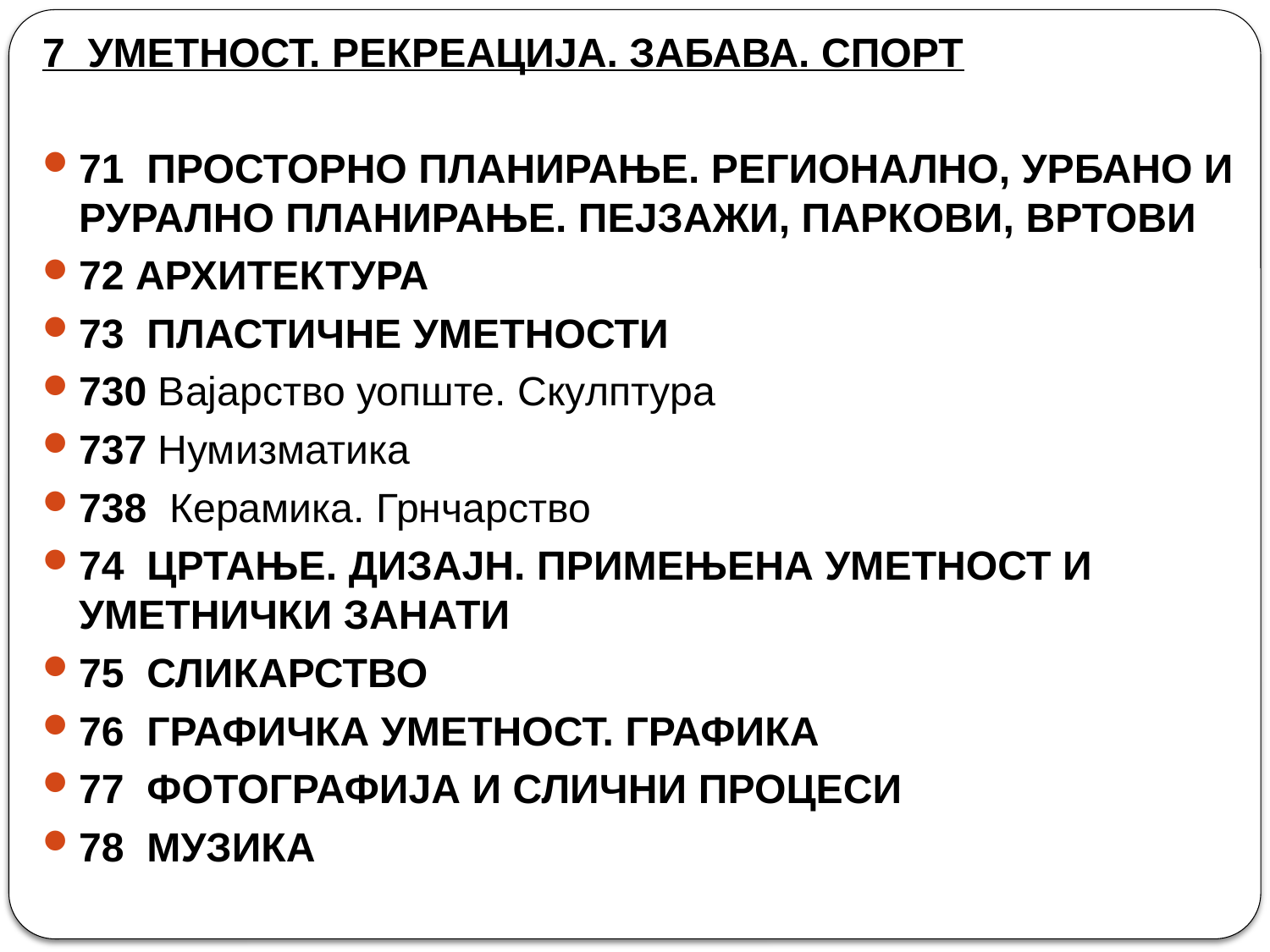

7  УМЕТНОСТ. РЕКРЕАЦИЈА. ЗАБАВА. СПОРТ

71  ПРОСТОРНО ПЛАНИРАЊЕ. РЕГИОНАЛНО, УРБАНО И РУРАЛНО ПЛАНИРАЊЕ. ПЕЈЗАЖИ, ПАРКОВИ, ВРТОВИ
72 АРХИТЕКТУРА
73  ПЛАСТИЧНЕ УМЕТНОСТИ
730 Вајарство уопште. Скулптура
737 Нумизматика
738  Керамика. Грнчарство
74  ЦРТАЊЕ. ДИЗАЈН. ПРИМЕЊЕНА УМЕТНОСТ И УМЕТНИЧКИ ЗАНАТИ
75  СЛИКАРСТВО
76  ГРАФИЧКА УМЕТНОСТ. ГРАФИКА
77  ФОТОГРАФИЈА И СЛИЧНИ ПРОЦЕСИ
78  МУЗИКА